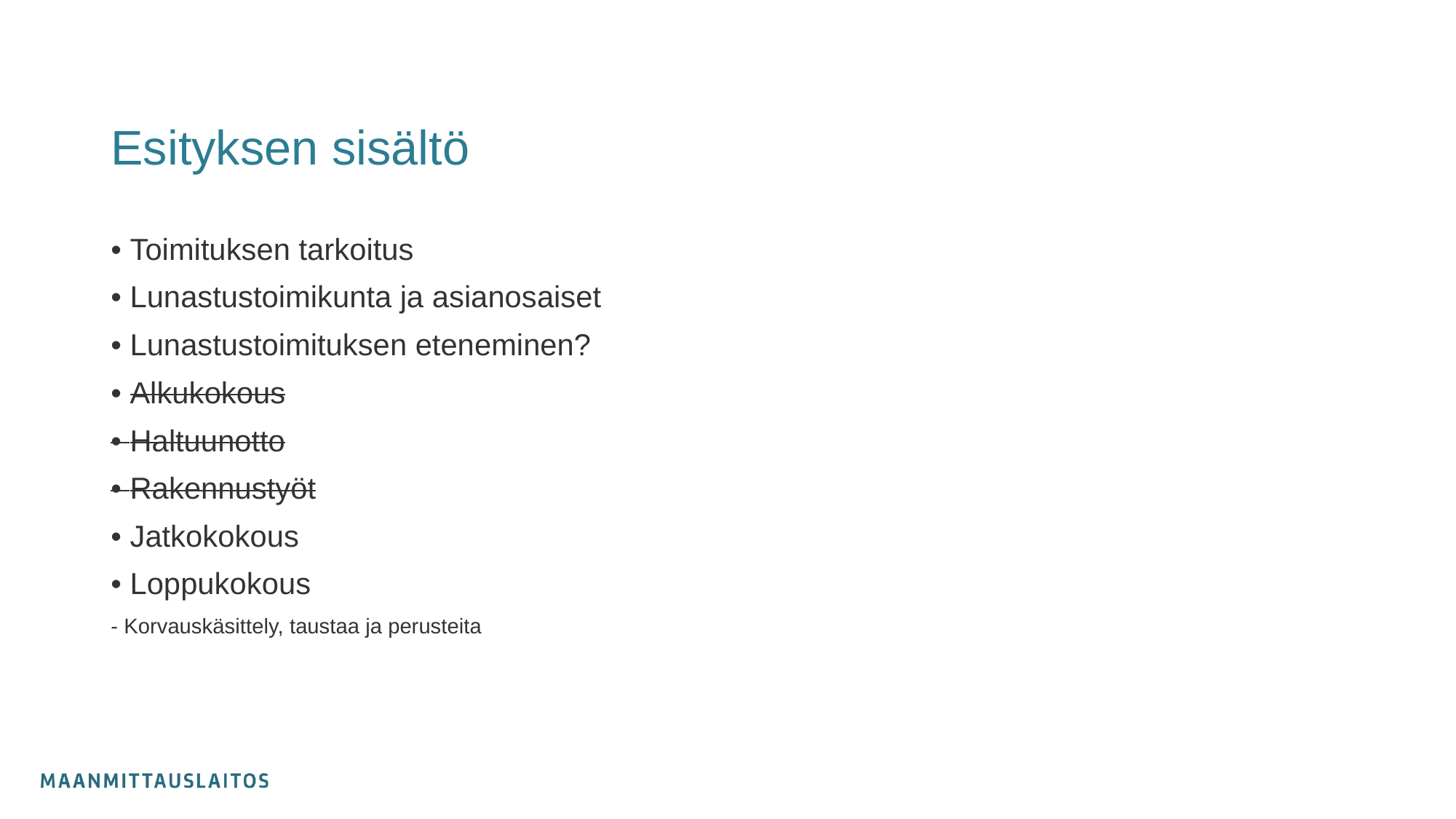

# Esityksen sisältö
• Toimituksen tarkoitus
• Lunastustoimikunta ja asianosaiset
• Lunastustoimituksen eteneminen?
• Alkukokous
• Haltuunotto
• Rakennustyöt
• Jatkokokous
• Loppukokous
- Korvauskäsittely, taustaa ja perusteita